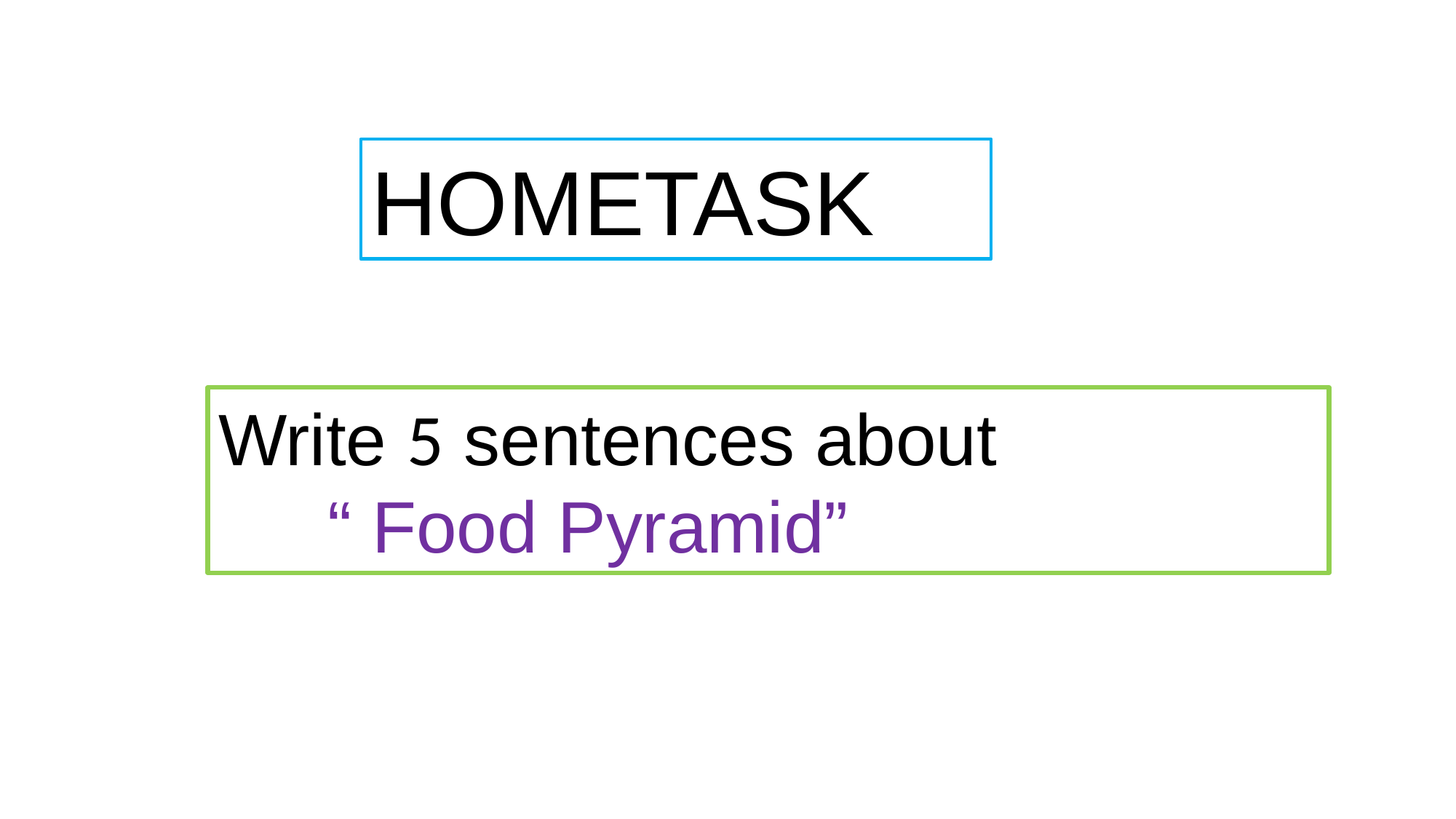

HOMETASK
Write 5 sentences about
	“ Food Pyramid”